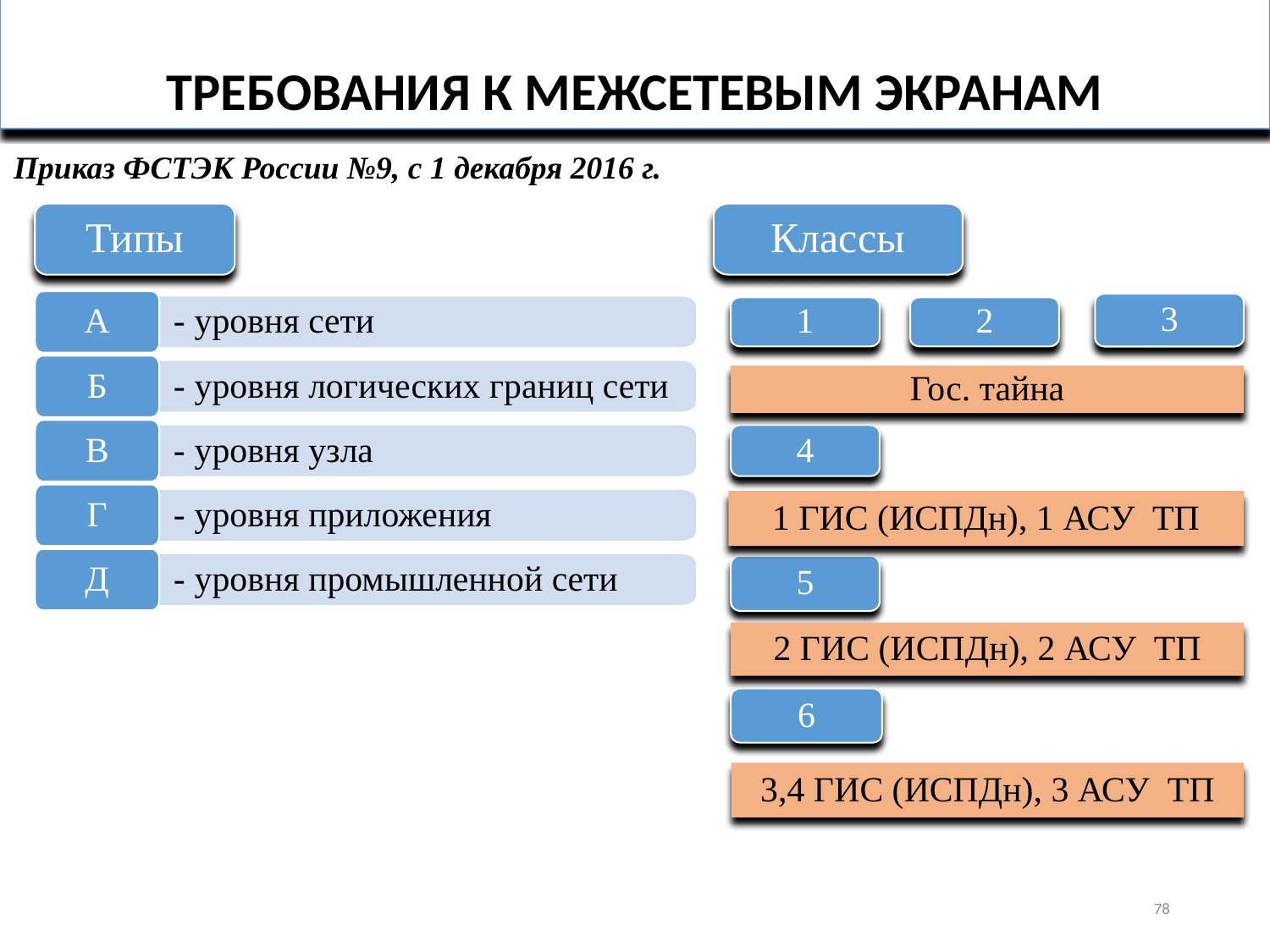

# ТРЕБОВАНИЯ К МЕЖСЕТЕВЫМ ЭКРАНАМ
Приказ ФСТЭК России №9, с 1 декабря 2016 г.
Типы
Классы
А
- уровня сети
Б
- уровня логических границ сети
В
- уровня узла
Г
- уровня приложения
Д
- уровня промышленной сети
3
1
2
Гос. тайна
4
1 ГИС (ИСПДн), 1 АСУ  ТП
5
2 ГИС (ИСПДн), 2 АСУ  ТП
6
3,4 ГИС (ИСПДн), 3 АСУ  ТП
78